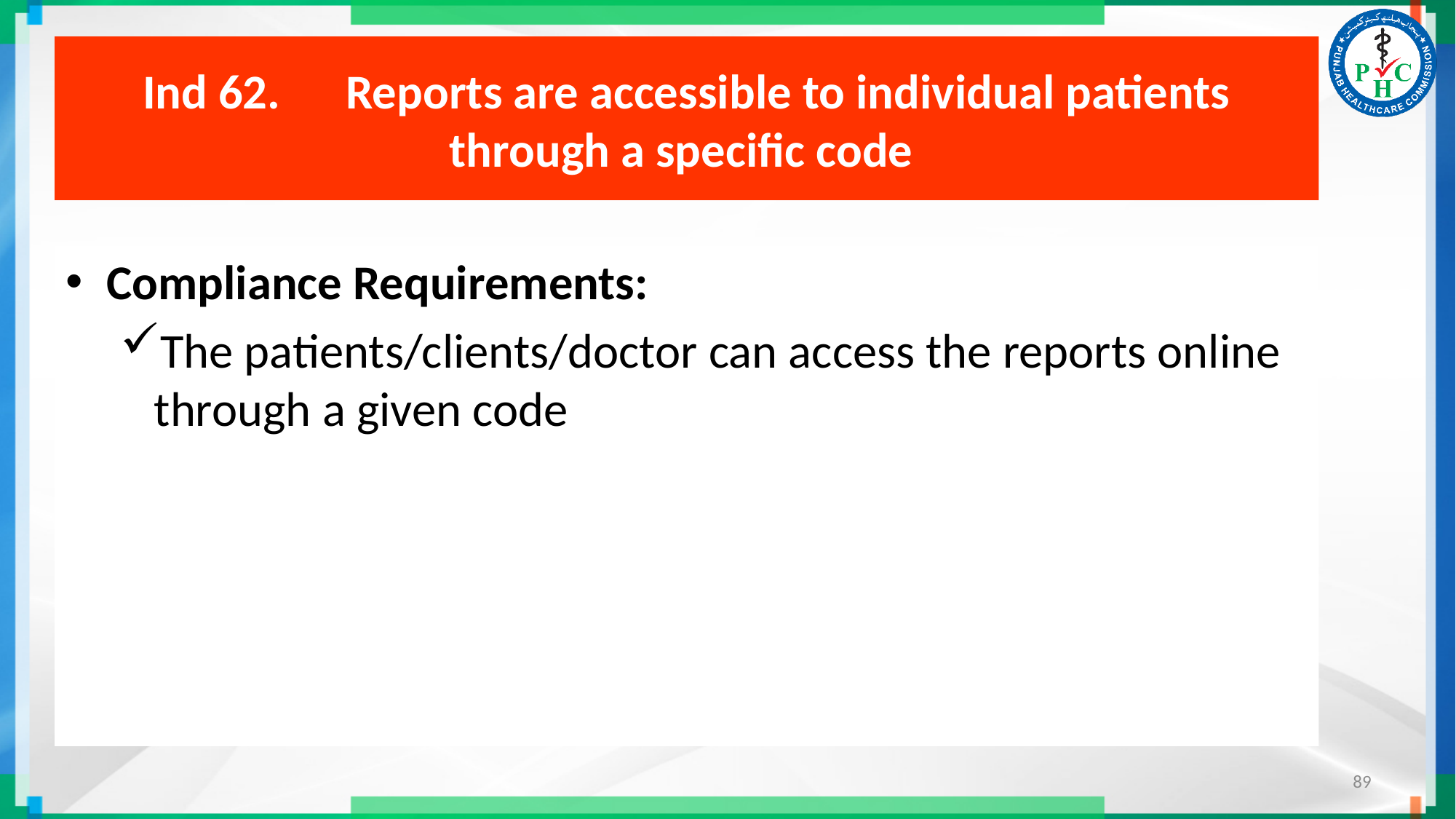

# Ind 62.      Reports are accessible to individual patients through a specific code
Compliance Requirements:
The patients/clients/doctor can access the reports online through a given code
89